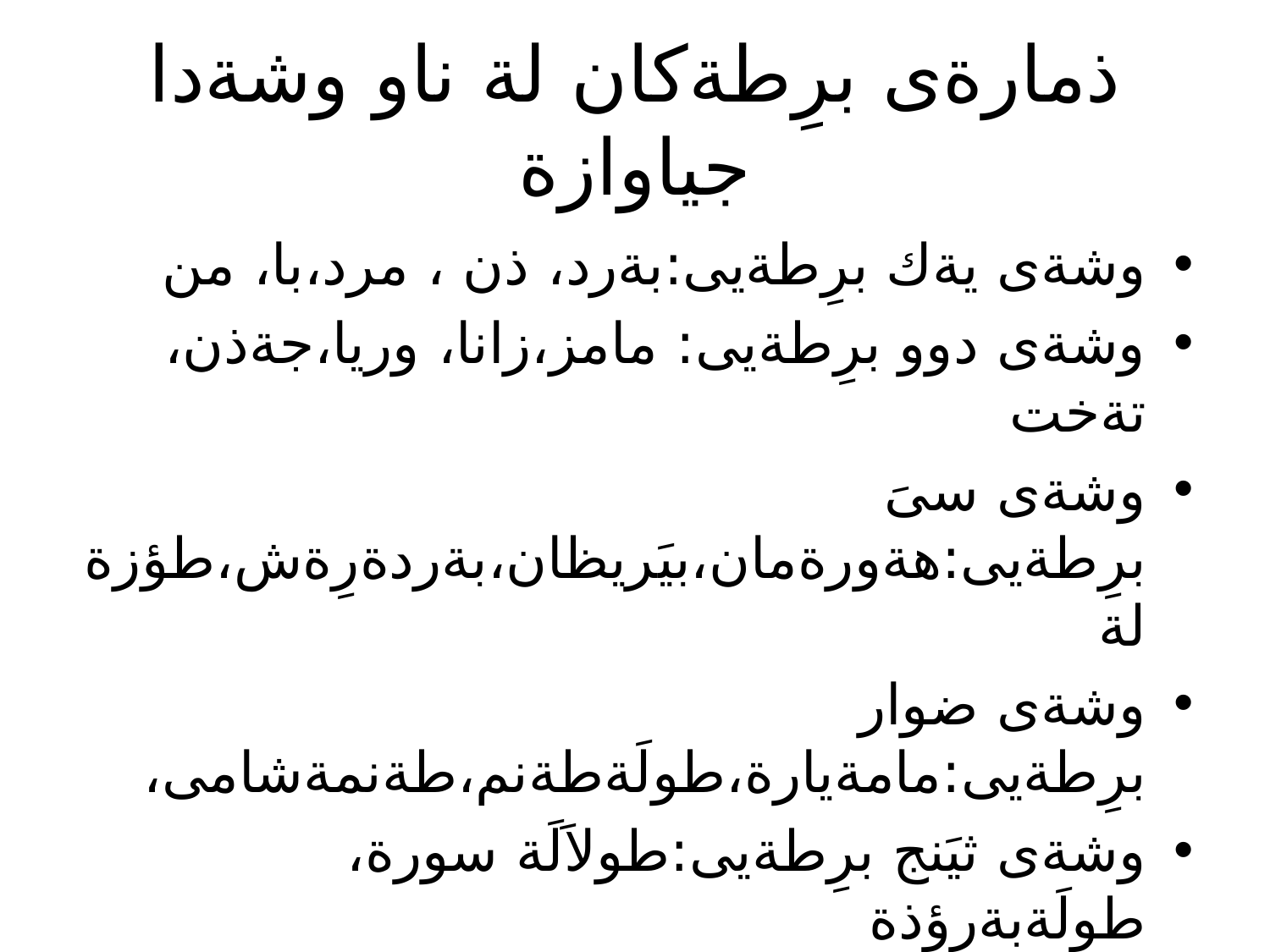

# ذمارةى برِطةكان لة ناو وشةدا جياوازة
وشةى يةك برِطةيى:بةرد، ذن ، مرد،با، من
وشةى دوو برِطةيى: مامز،زانا، وريا،جةذن، تةخت
وشةى سىَ برِطةيى:هةورةمان،بيَريظان،بةردةرِةش،طؤزةلة
وشةى ضوار برِطةيى:مامةيارة،طولَةطةنم،طةنمةشامى،
وشةى ثيَنج برِطةيى:طولاَلَة سورة، طولَةبةرِؤذة
وشةى شةش برِطةيى:تيَهةلَكيَشانةوة